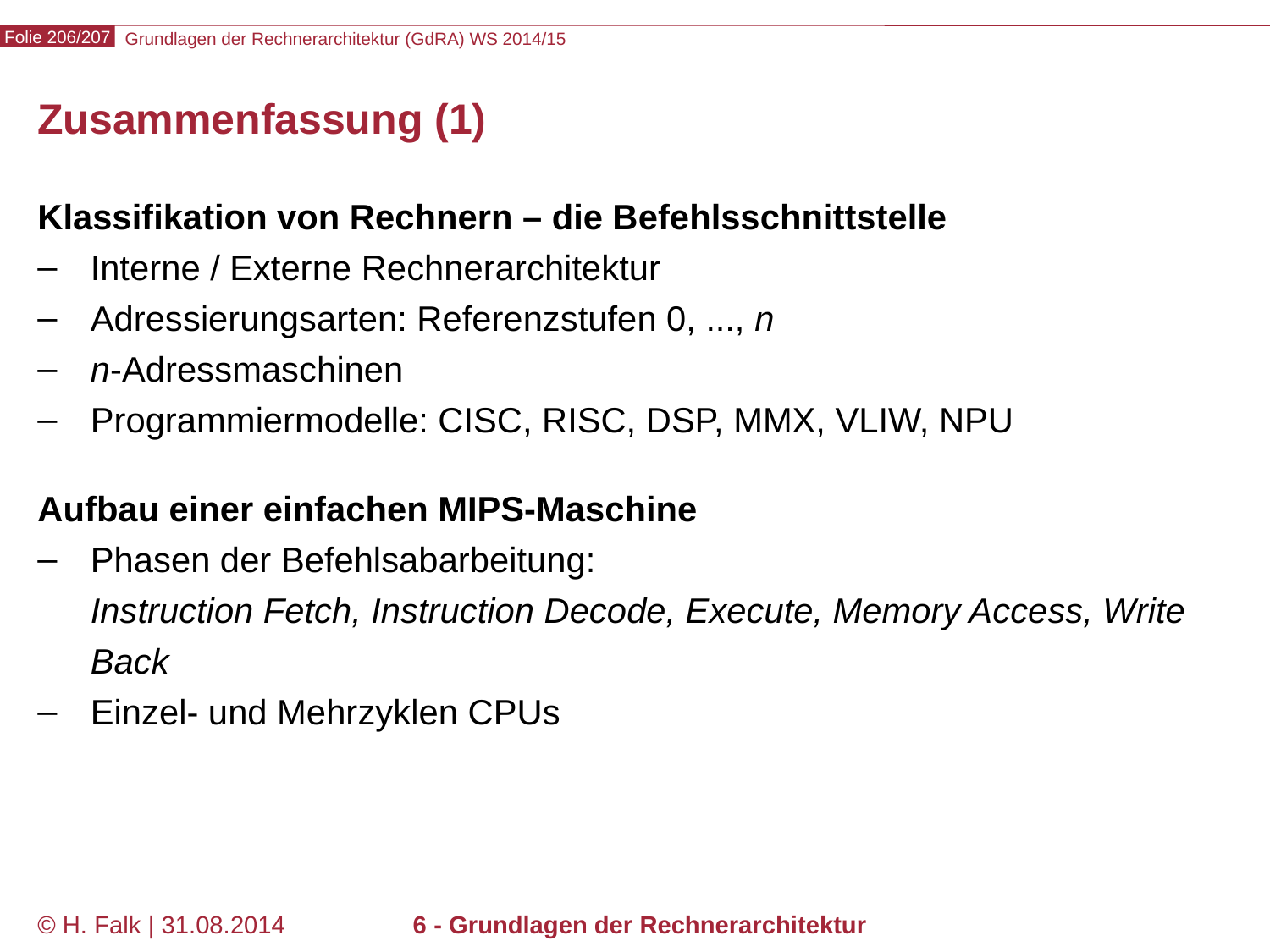

# Zusammenfassung (1)
Klassifikation von Rechnern – die Befehlsschnittstelle
Interne / Externe Rechnerarchitektur
Adressierungsarten: Referenzstufen 0, ..., n
n-Adressmaschinen
Programmiermodelle: CISC, RISC, DSP, MMX, VLIW, NPU

Aufbau einer einfachen MIPS-Maschine
Phasen der Befehlsabarbeitung:
Instruction Fetch, Instruction Decode, Execute, Memory Access, Write Back
Einzel- und Mehrzyklen CPUs

© H. Falk | 31.08.2014
6 - Grundlagen der Rechnerarchitektur